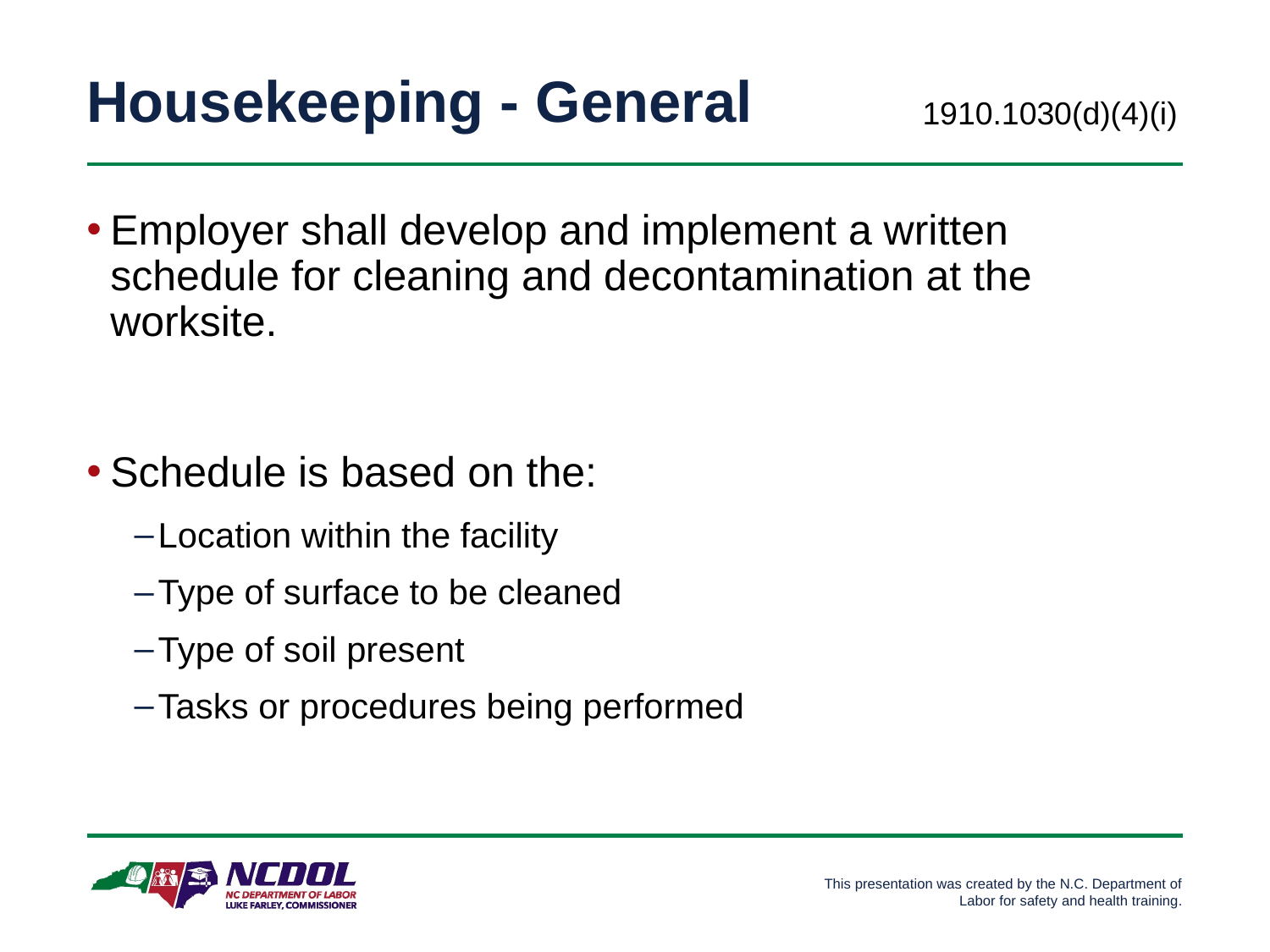

# Housekeeping - General
1910.1030(d)(4)(i)
Employer shall develop and implement a written schedule for cleaning and decontamination at the worksite.

Schedule is based on the:
Location within the facility
Type of surface to be cleaned
Type of soil present
Tasks or procedures being performed